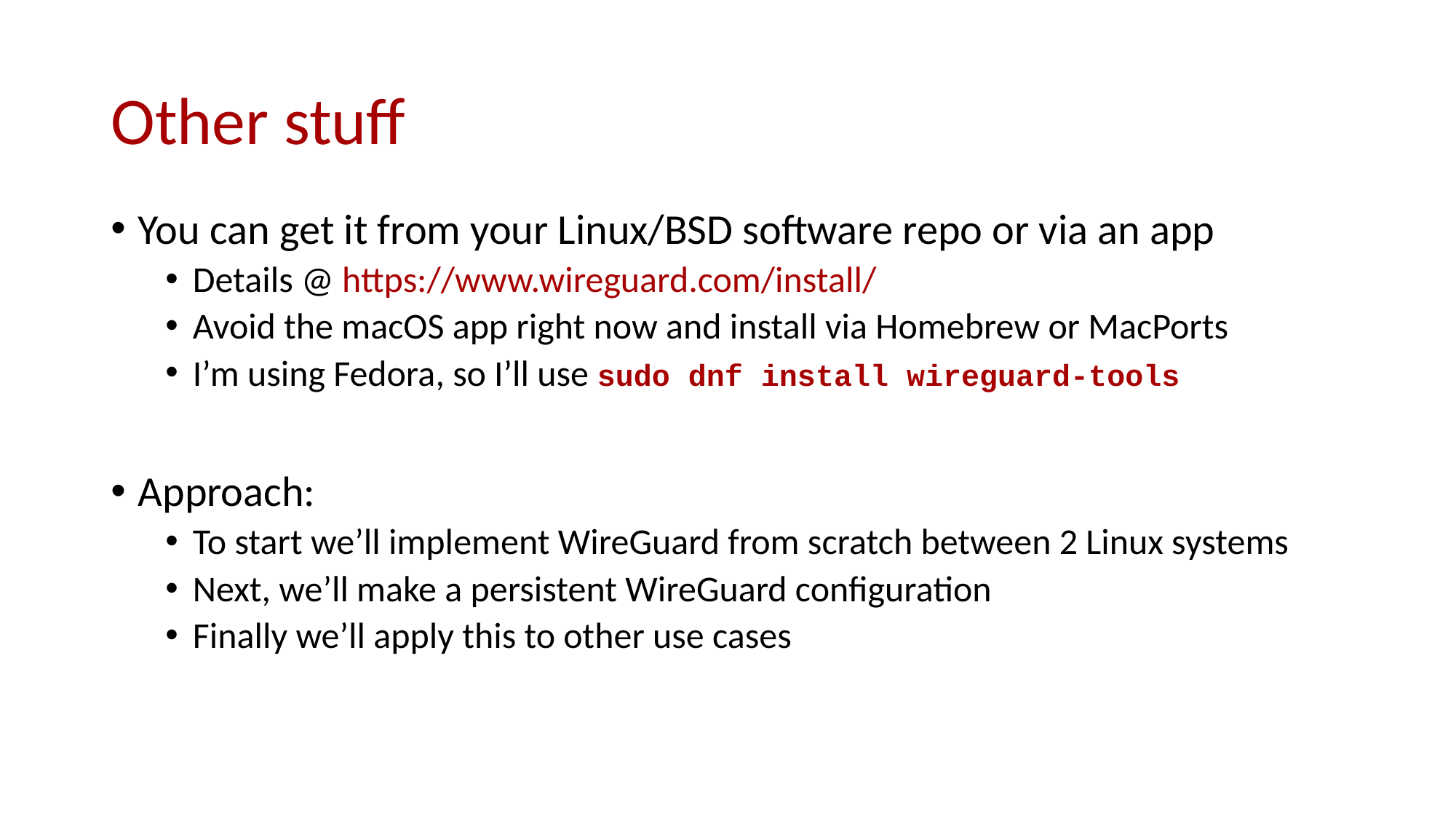

# Other stuff
You can get it from your Linux/BSD software repo or via an app
Details @ https://www.wireguard.com/install/
Avoid the macOS app right now and install via Homebrew or MacPorts
I’m using Fedora, so I’ll use sudo dnf install wireguard-tools

Approach:
To start we’ll implement WireGuard from scratch between 2 Linux systems
Next, we’ll make a persistent WireGuard configuration
Finally we’ll apply this to other use cases